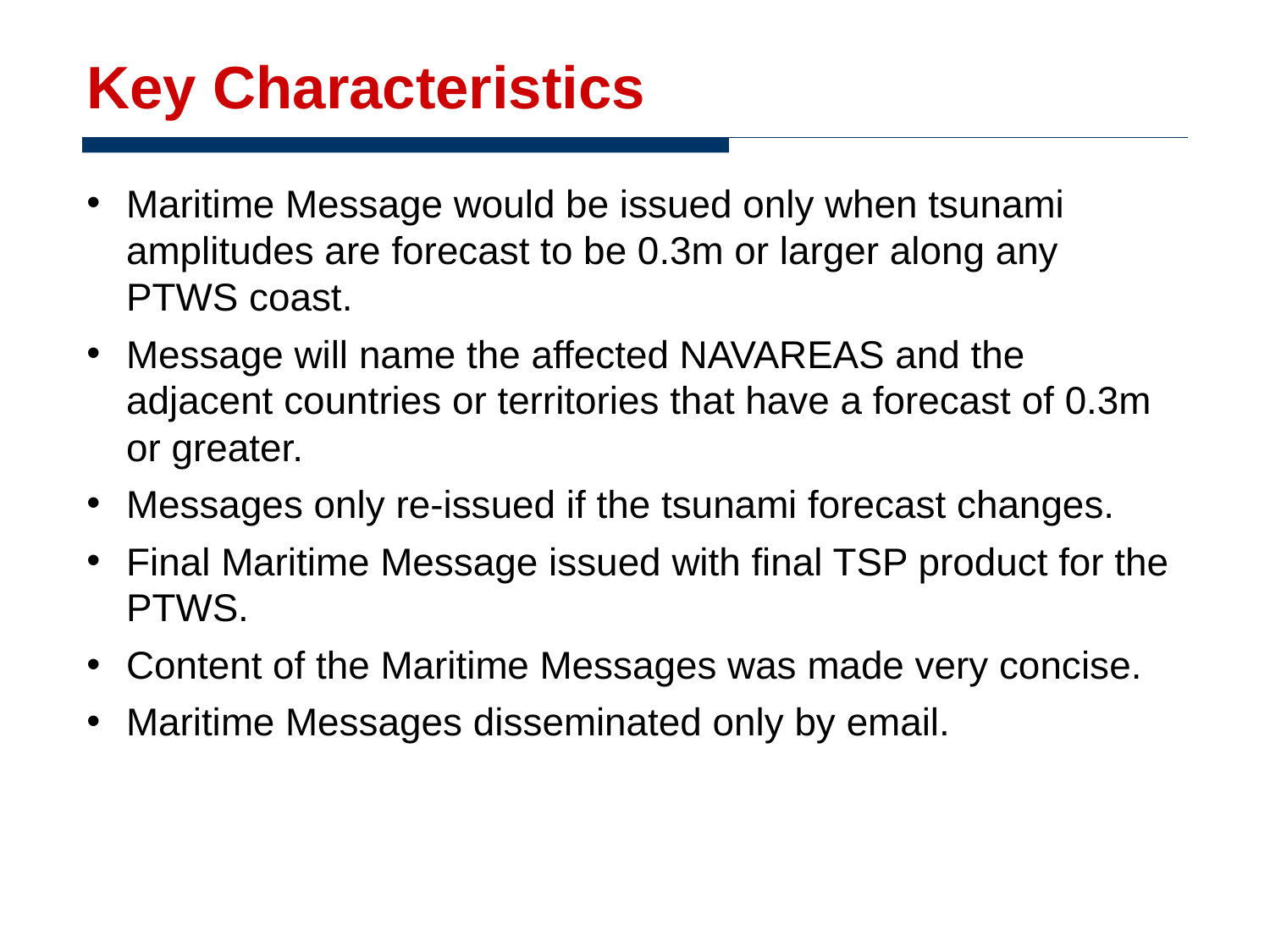

# Key Characteristics
Maritime Message would be issued only when tsunami amplitudes are forecast to be 0.3m or larger along any PTWS coast.
Message will name the affected NAVAREAS and the adjacent countries or territories that have a forecast of 0.3m or greater.
Messages only re-issued if the tsunami forecast changes.
Final Maritime Message issued with final TSP product for the PTWS.
Content of the Maritime Messages was made very concise.
Maritime Messages disseminated only by email.